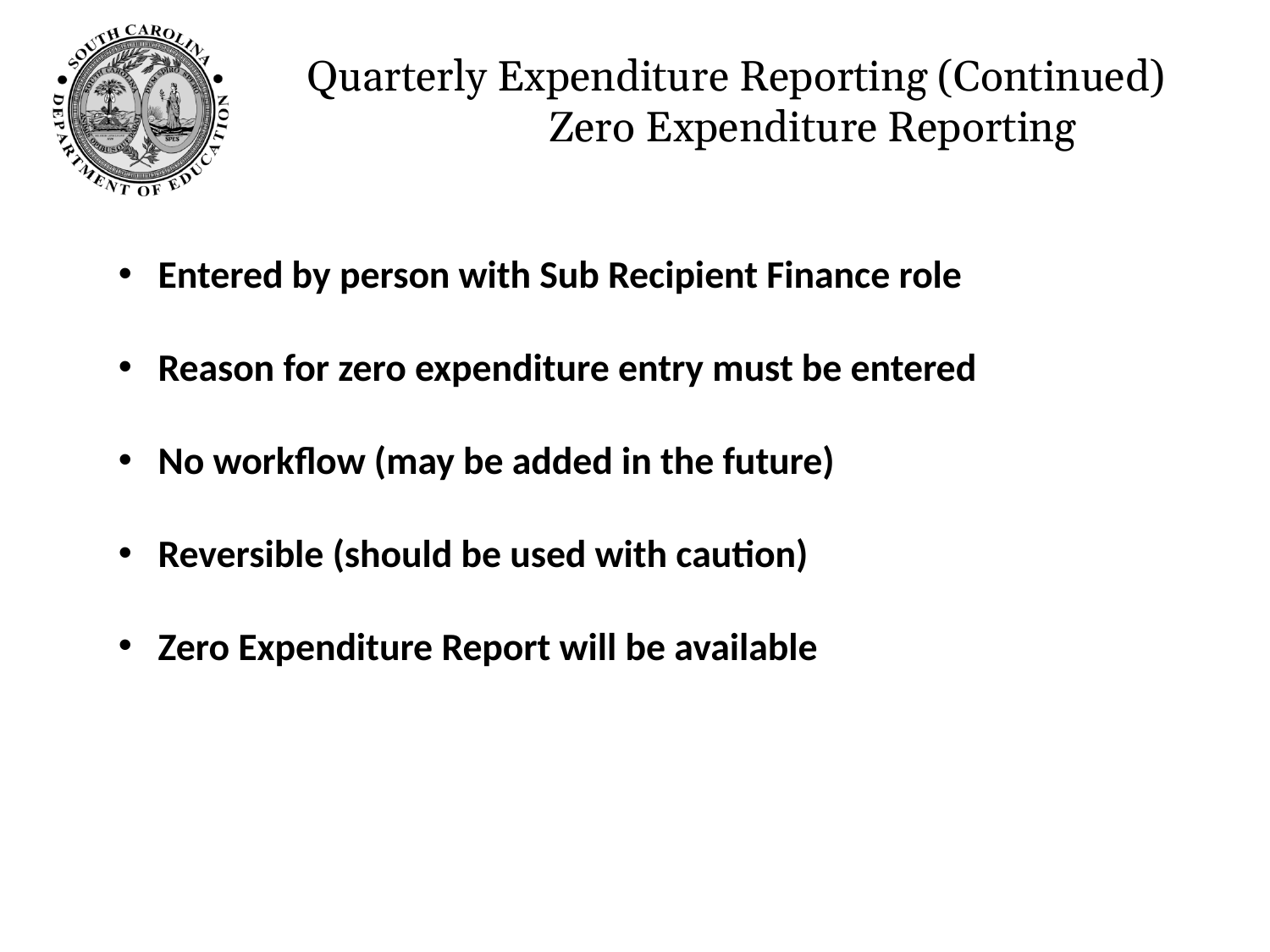

Quarterly Expenditure Reporting (Continued)
	 	          Zero Expenditure Reporting
Entered by person with Sub Recipient Finance role

Reason for zero expenditure entry must be entered

No workflow (may be added in the future)

Reversible (should be used with caution)

Zero Expenditure Report will be available